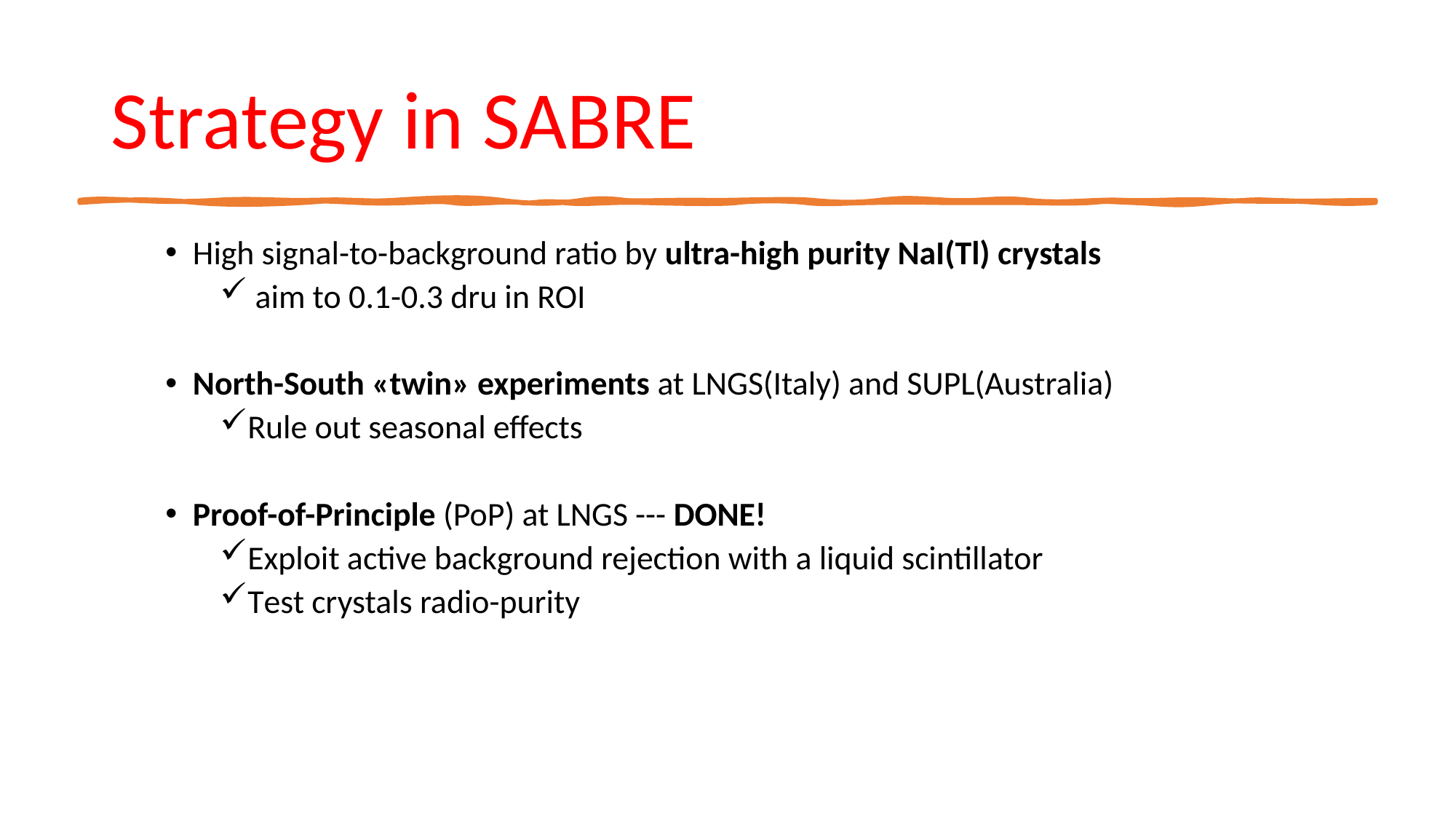

# Strategy in SABRE

High signal-to-background ratio by ultra-high purity NaI(Tl) crystals
 aim to 0.1-0.3 dru in ROI

North-South «twin» experiments at LNGS(Italy) and SUPL(Australia)
Rule out seasonal effects

Proof-of-Principle (PoP) at LNGS --- DONE!
Exploit active background rejection with a liquid scintillator
Test crystals radio-purity